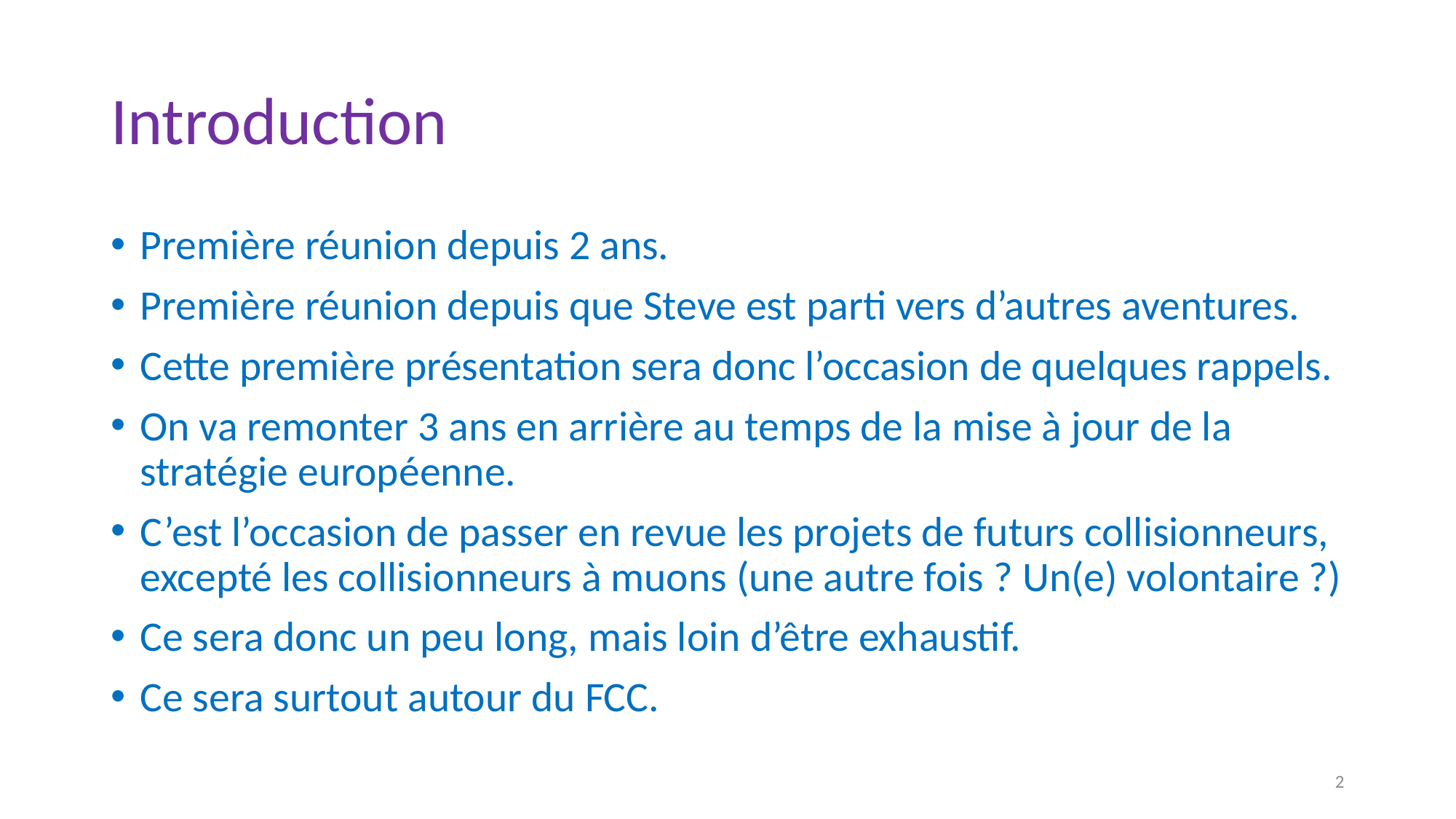

# Introduction
Première réunion depuis 2 ans.
Première réunion depuis que Steve est parti vers d’autres aventures.
Cette première présentation sera donc l’occasion de quelques rappels.
On va remonter 3 ans en arrière au temps de la mise à jour de la stratégie européenne.
C’est l’occasion de passer en revue les projets de futurs collisionneurs, excepté les collisionneurs à muons (une autre fois ? Un(e) volontaire ?)
Ce sera donc un peu long, mais loin d’être exhaustif.
Ce sera surtout autour du FCC.

2